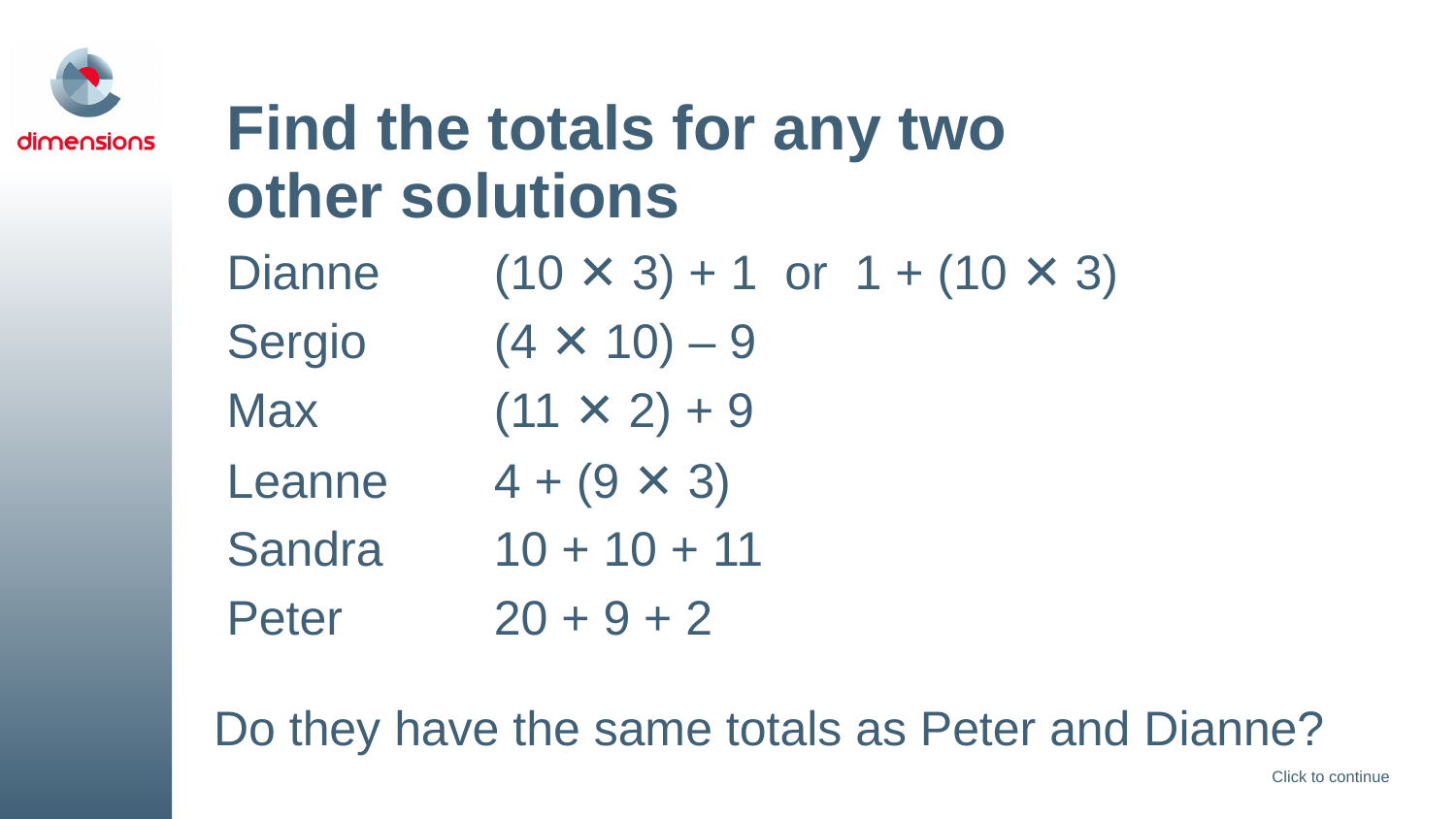

# Find the totals for any two other solutions
| Dianne | (10 ✕ 3) + 1 or 1 + (10 ✕ 3) |
| --- | --- |
| Sergio | (4 ✕ 10) – 9 |
| Max | (11 ✕ 2) + 9 |
| Leanne | 4 + (9 ✕ 3) |
| Sandra | 10 + 10 + 11 |
| Peter | 20 + 9 + 2 |
Do they have the same totals as Peter and Dianne?
Click to continue